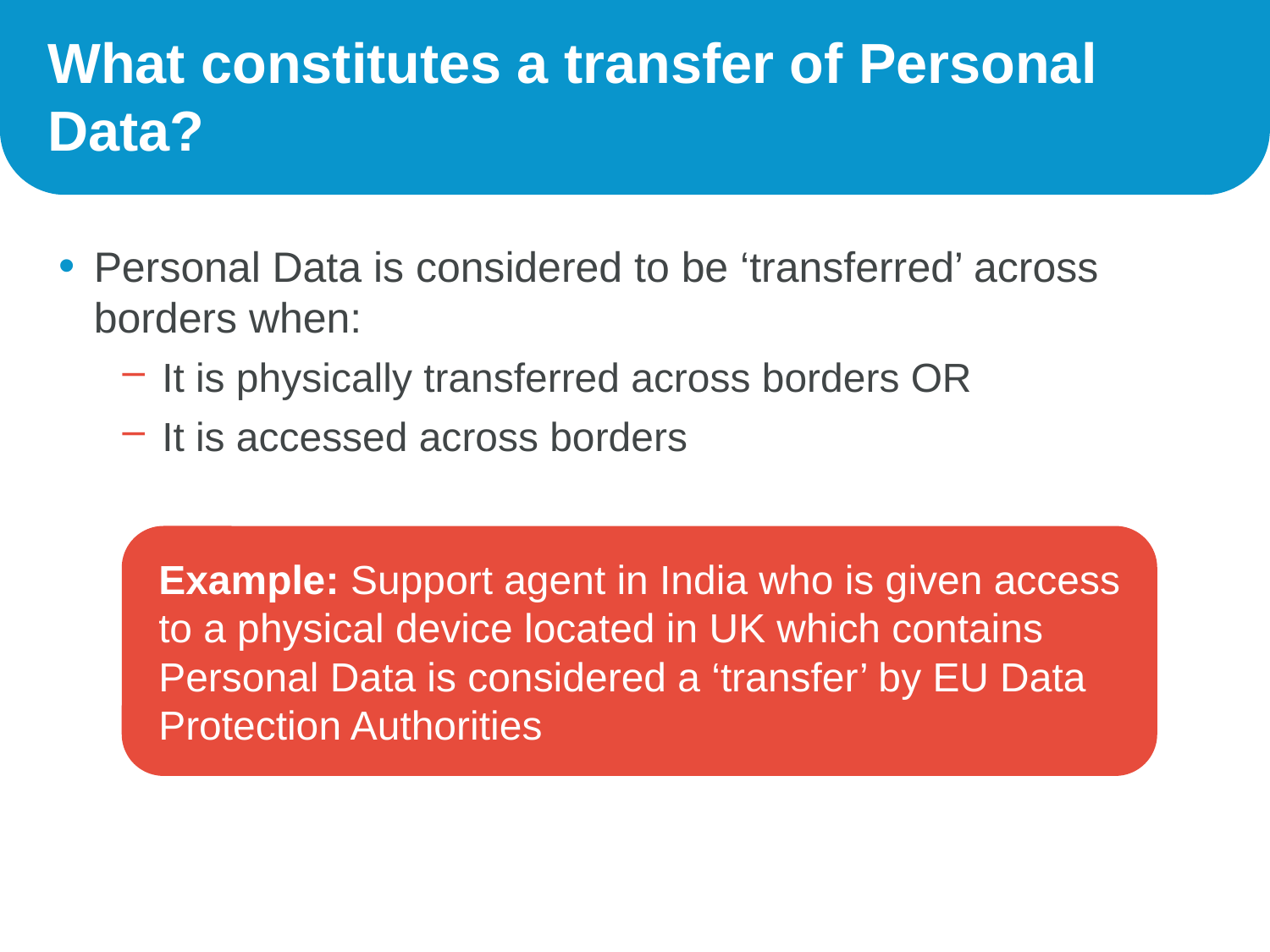

# What constitutes a transfer of Personal Data?
Personal Data is considered to be ‘transferred’ across borders when:
It is physically transferred across borders OR
It is accessed across borders
Example: Support agent in India who is given access to a physical device located in UK which contains Personal Data is considered a ‘transfer’ by EU Data Protection Authorities